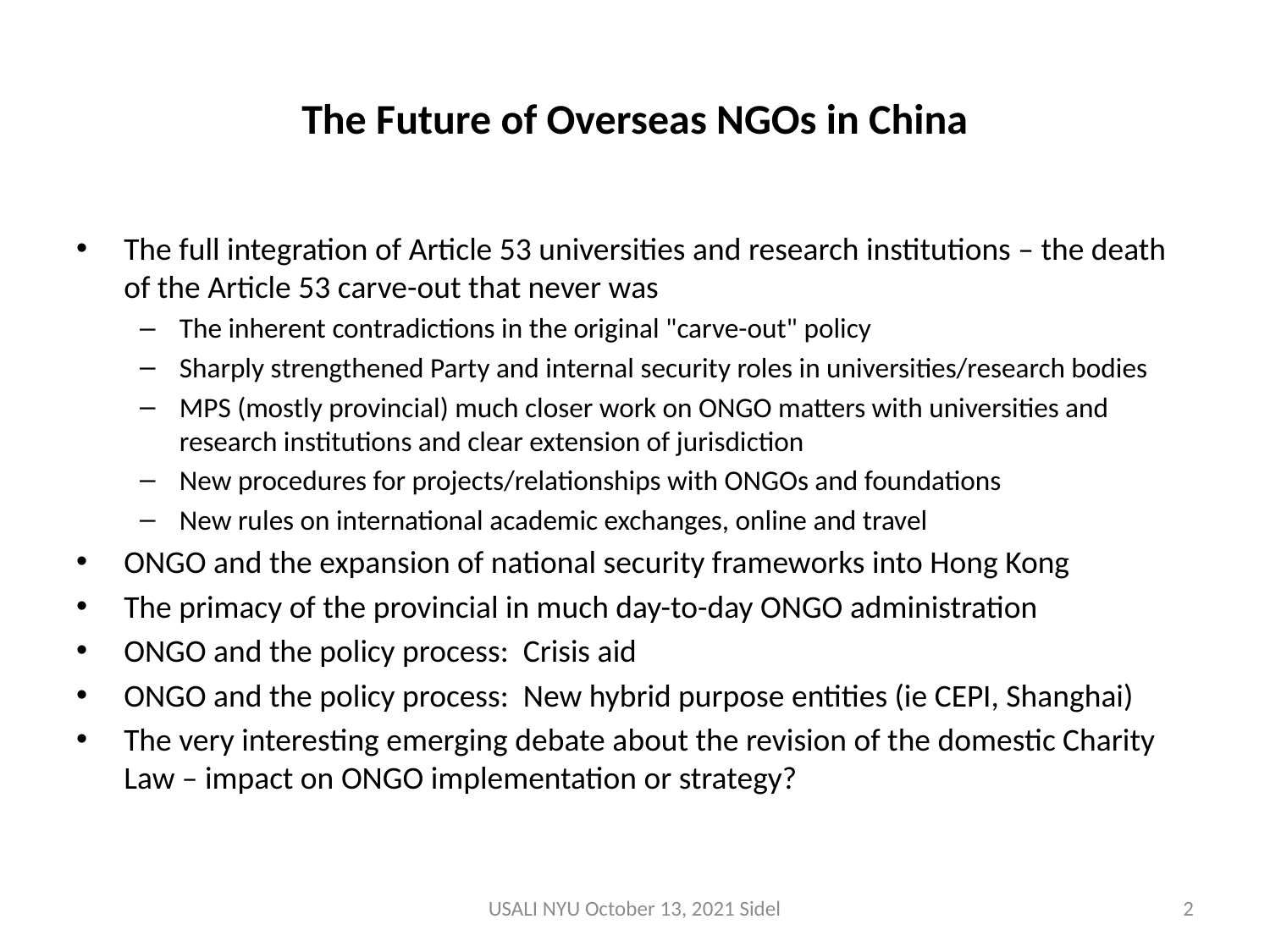

# The Future of Overseas NGOs in China
The full integration of Article 53 universities and research institutions – the death of the Article 53 carve-out that never was
The inherent contradictions in the original "carve-out" policy
Sharply strengthened Party and internal security roles in universities/research bodies
MPS (mostly provincial) much closer work on ONGO matters with universities and research institutions and clear extension of jurisdiction
New procedures for projects/relationships with ONGOs and foundations
New rules on international academic exchanges, online and travel
ONGO and the expansion of national security frameworks into Hong Kong
The primacy of the provincial in much day-to-day ONGO administration
ONGO and the policy process:  Crisis aid
ONGO and the policy process:  New hybrid purpose entities (ie CEPI, Shanghai)
The very interesting emerging debate about the revision of the domestic Charity Law – impact on ONGO implementation or strategy?
USALI NYU October 13, 2021 Sidel
2